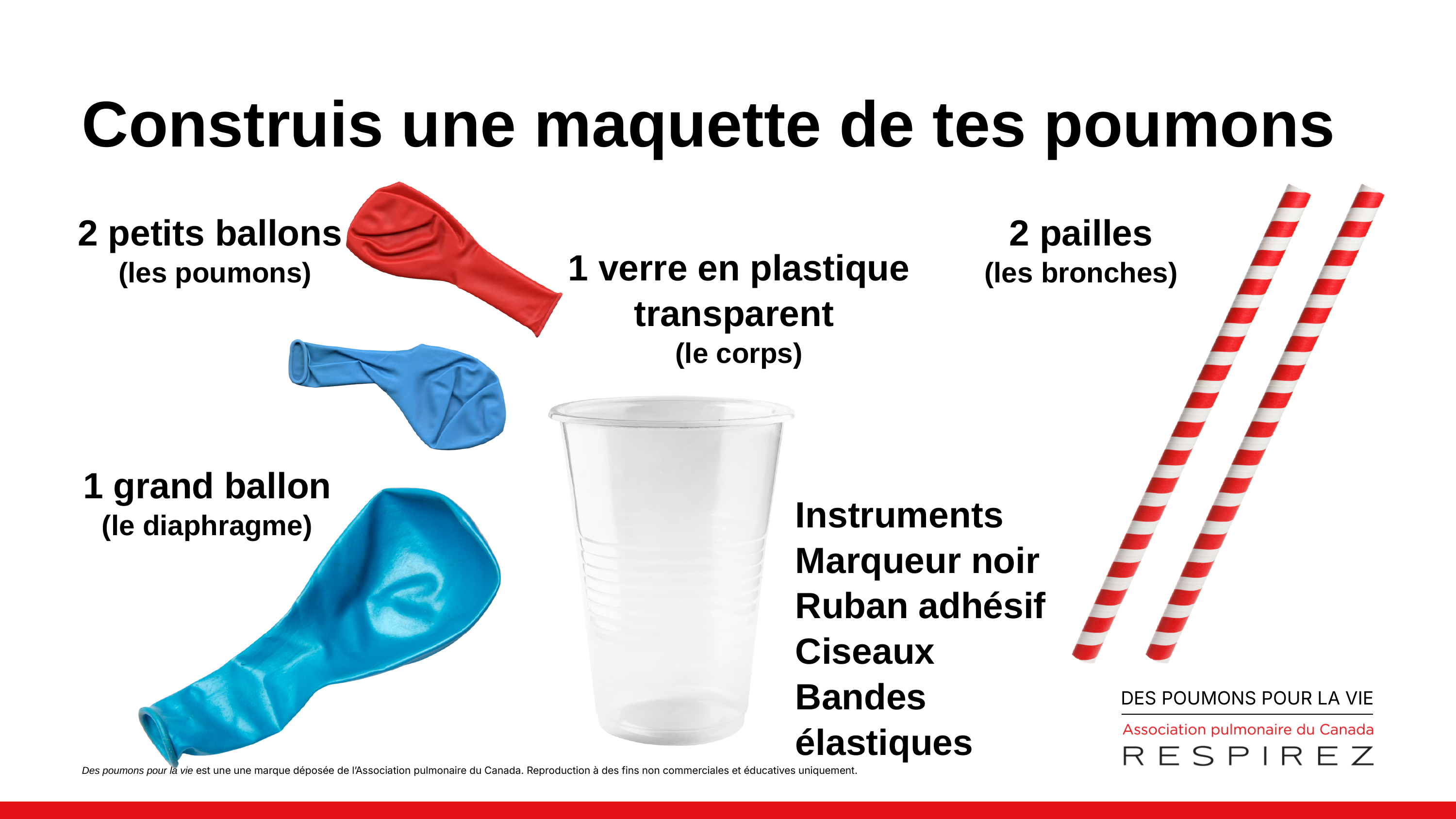

Construis une maquette de tes poumons

2 petits ballons
(les poumons)
2 pailles
(les bronches)
1 verre en plastique transparent
(le corps)

1 grand ballon
(le diaphragme)

Instruments
Marqueur noir
Ruban adhésif
Ciseaux
Bandes élastiques
DES POUMONS POUR LA VIE

Des poumons pour la vie est une une marque déposée de l’Association pulmonaire du Canada. Reproduction à des fins non commerciales et éducatives uniquement.